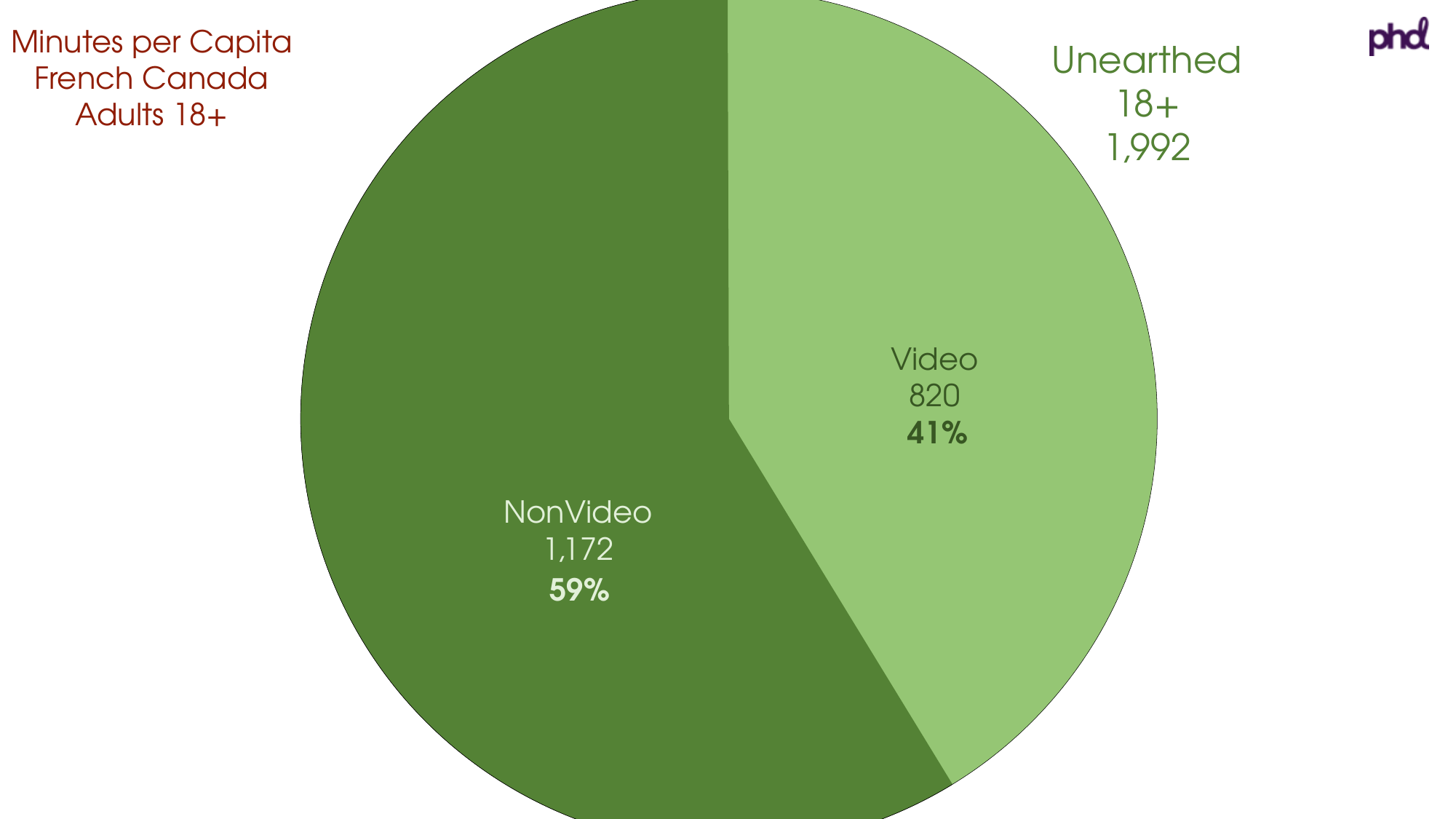

Video
820
NonVideo
1,172
41%
59%
Minutes per Capita
French Canada
Adults 18+
Unearthed
18+
1,992